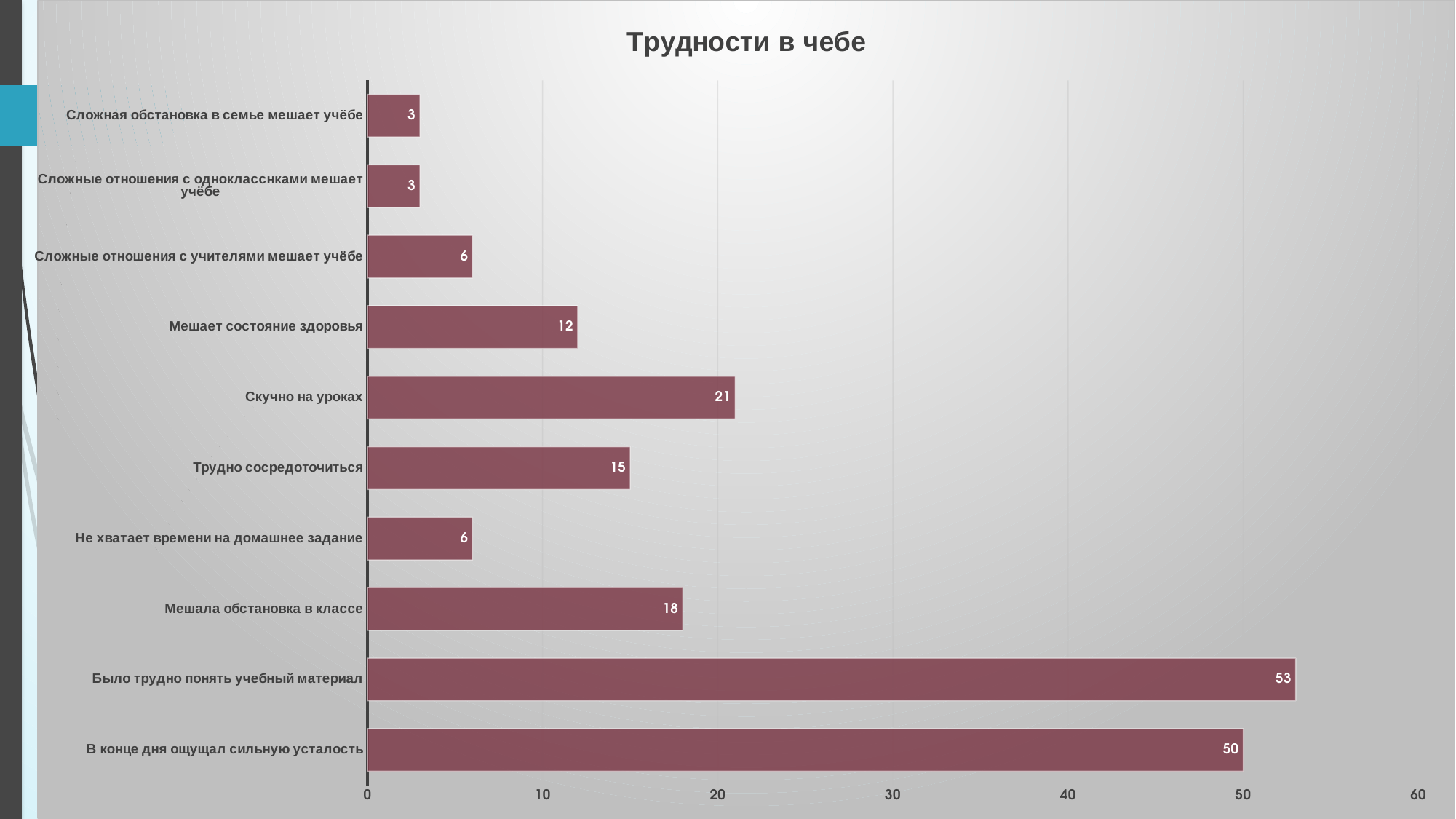

### Chart: Трудности в чебе

| Category |  |
|---|---|
| В конце дня ощущал сильную усталость | 50.0 |
| Было трудно понять учебный материал | 53.0 |
| Мешала обстановка в классе | 18.0 |
| Не хватает времени на домашнее задание | 6.0 |
| Трудно сосредоточиться | 15.0 |
| Скучно на уроках | 21.0 |
| Мешает состояние здоровья | 12.0 |
| Сложные отношения с учителями мешает учёбе | 6.0 |
| Сложные отношения с однокласснками мешает учёбе | 3.0 |
| Сложная обстановка в семье мешает учёбе | 3.0 |